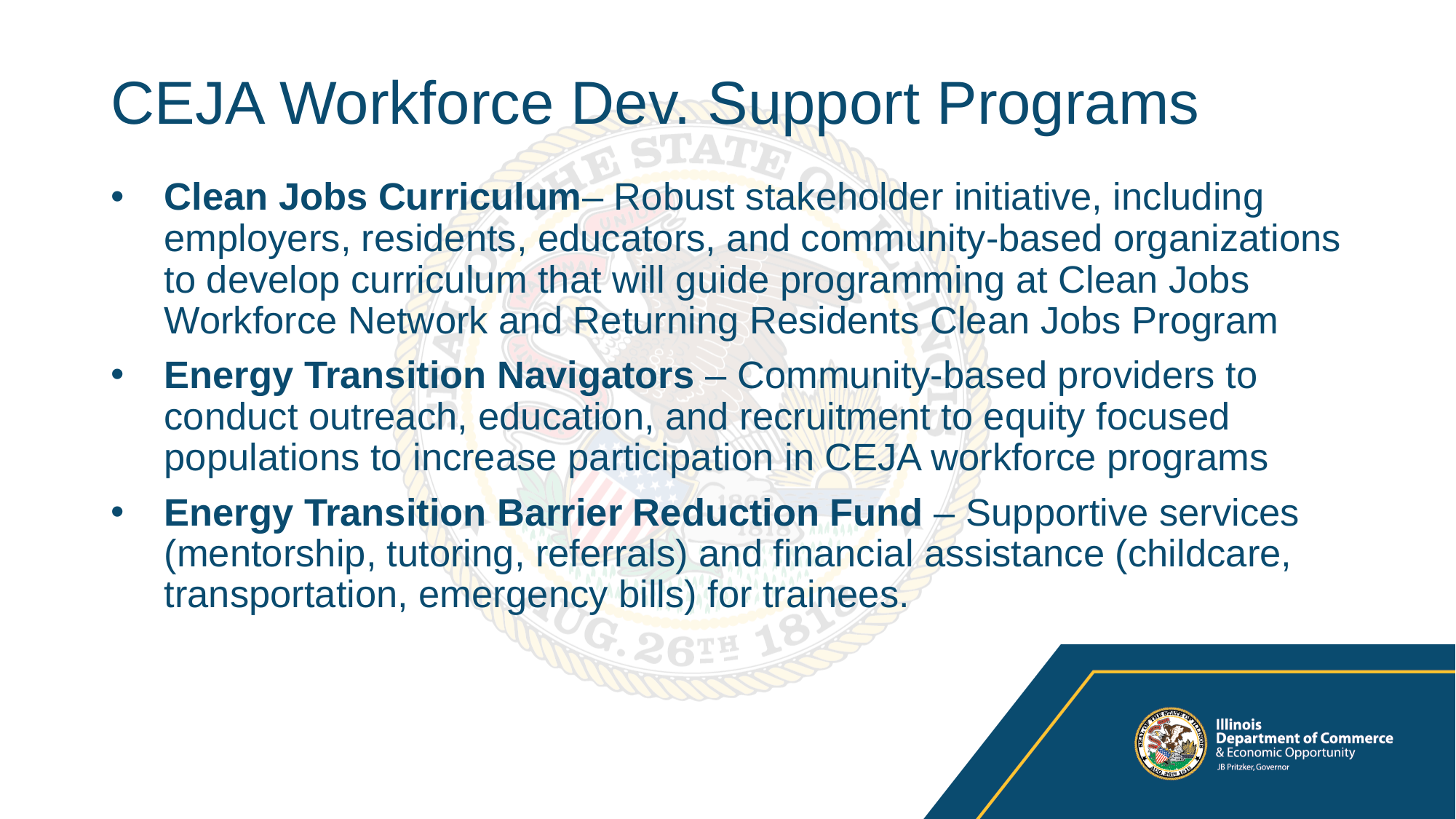

# CEJA Workforce Dev. Support Programs
Clean Jobs Curriculum– Robust stakeholder initiative, including employers, residents, educators, and community-based organizations to develop curriculum that will guide programming at Clean Jobs Workforce Network and Returning Residents Clean Jobs Program
Energy Transition Navigators – Community-based providers to conduct outreach, education, and recruitment to equity focused populations to increase participation in CEJA workforce programs
Energy Transition Barrier Reduction Fund – Supportive services (mentorship, tutoring, referrals) and financial assistance (childcare, transportation, emergency bills) for trainees.